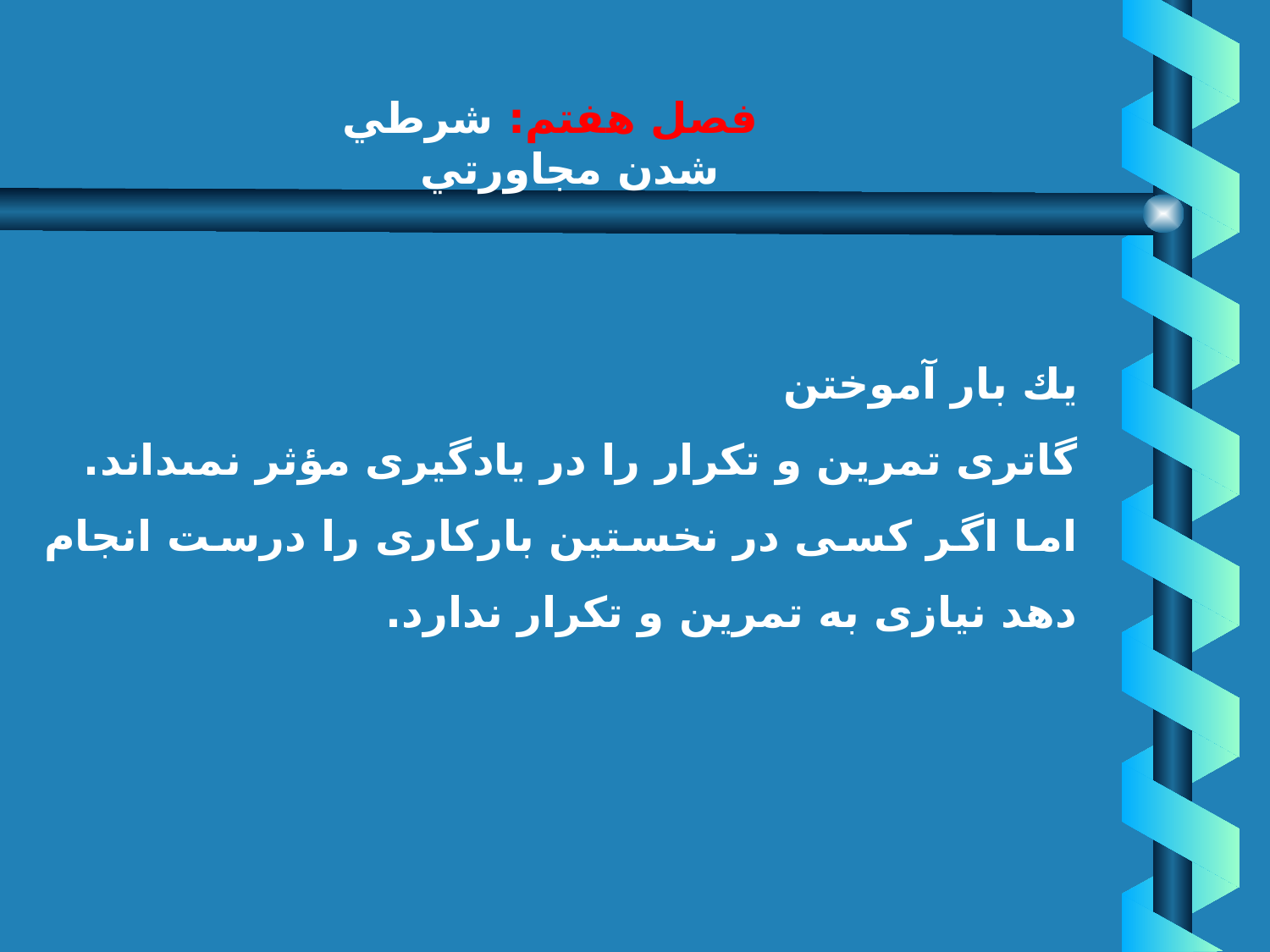

# فصل هفتم: شرطي شدن مجاورتي

يك بار آموختن‏
گاترى تمرين و تكرار را در يادگيرى مؤثر نمى‏داند.
اما اگر كسى در نخستين باركارى را درست انجام دهد نيازى به تمرين و تكرار ندارد.